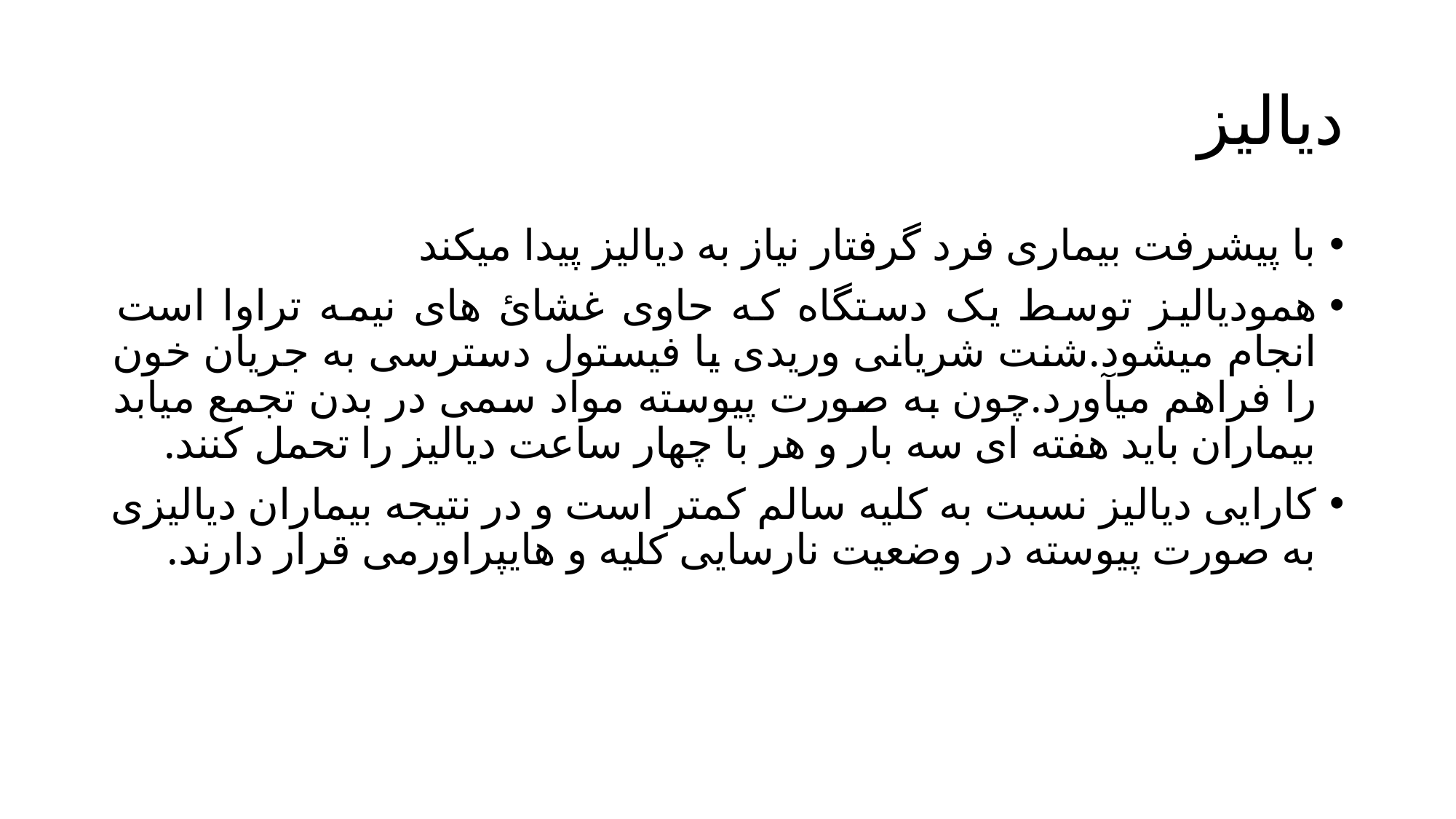

# دیالیز
با پیشرفت بیماری فرد گرفتار نیاز به دیالیز پیدا میکند
همودیالیز توسط یک دستگاه که حاوی غشائ های نیمه تراوا است انجام میشود.شنت شریانی وریدی یا فیستول دسترسی به جریان خون را فراهم میآورد.چون به صورت پیوسته مواد سمی در بدن تجمع میابد بیماران باید هفته ای سه بار و هر با چهار ساعت دیالیز را تحمل کنند.
کارایی دیالیز نسبت به کلیه سالم کمتر است و در نتیجه بیماران دیالیزی به صورت پیوسته در وضعیت نارسایی کلیه و هایپراورمی قرار دارند.